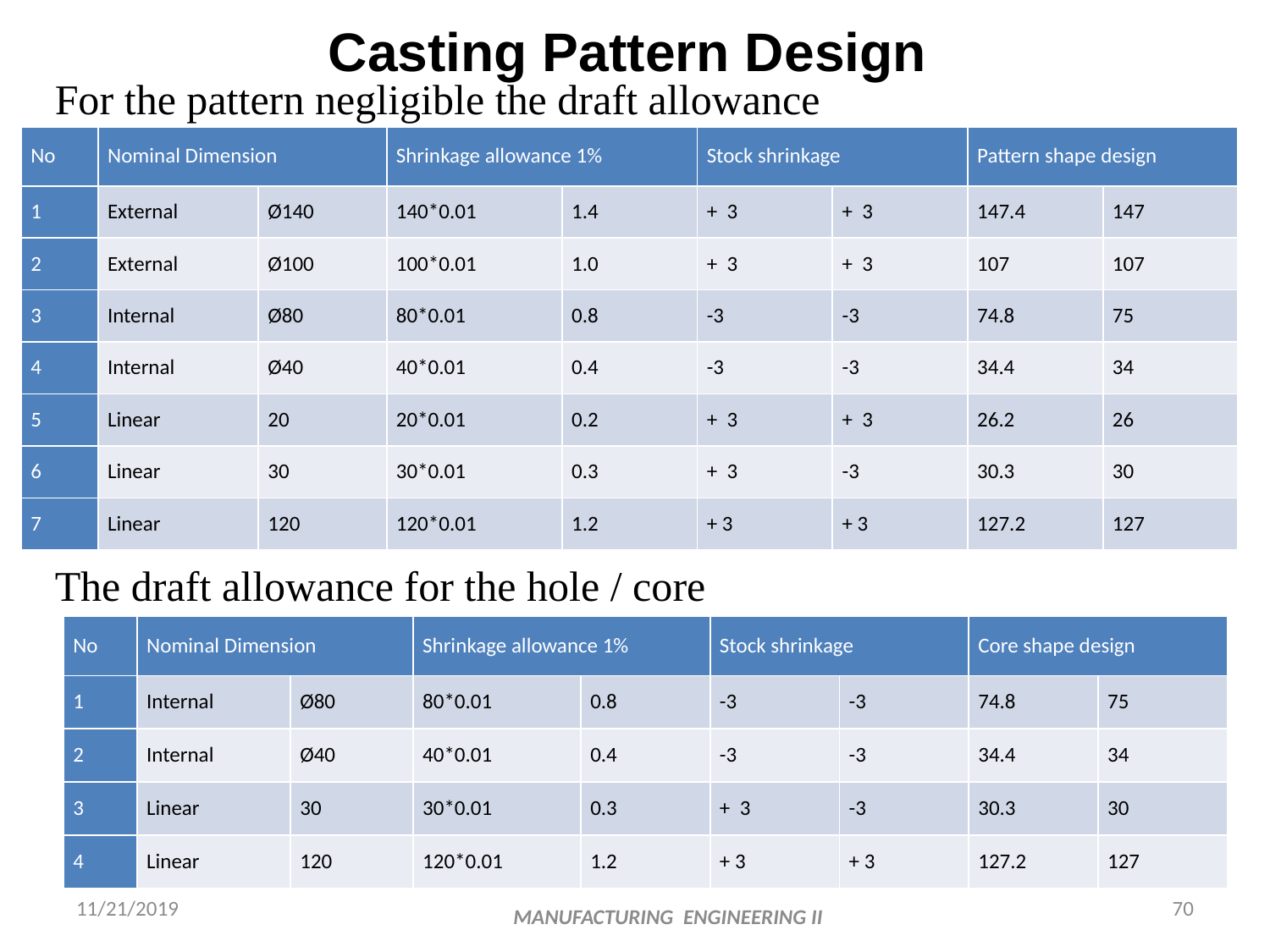

# Casting Pattern Design
For the pattern negligible the draft allowance
| No | Nominal Dimension |  | Shrinkage allowance 1% |  | Stock shrinkage |  | Pattern shape design |  |
| --- | --- | --- | --- | --- | --- | --- | --- | --- |
| 1 | External | Ø140 | 140\*0.01 | 1.4 | + 3 | + 3 | 147.4 | 147 |
| 2 | External | Ø100 | 100\*0.01 | 1.0 | + 3 | + 3 | 107 | 107 |
| 3 | Internal | Ø80 | 80\*0.01 | 0.8 | -3 | -3 | 74.8 | 75 |
| 4 | Internal | Ø40 | 40\*0.01 | 0.4 | -3 | -3 | 34.4 | 34 |
| 5 | Linear | 20 | 20\*0.01 | 0.2 | + 3 | + 3 | 26.2 | 26 |
| 6 | Linear | 30 | 30\*0.01 | 0.3 | + 3 | -3 | 30.3 | 30 |
| 7 | Linear | 120 | 120\*0.01 | 1.2 | + 3 | + 3 | 127.2 | 127 |
The draft allowance for the hole / core
| No | Nominal Dimension |  | Shrinkage allowance 1% |  | Stock shrinkage |  | Core shape design |  |
| --- | --- | --- | --- | --- | --- | --- | --- | --- |
| 1 | Internal | Ø80 | 80\*0.01 | 0.8 | -3 | -3 | 74.8 | 75 |
| 2 | Internal | Ø40 | 40\*0.01 | 0.4 | -3 | -3 | 34.4 | 34 |
| 3 | Linear | 30 | 30\*0.01 | 0.3 | + 3 | -3 | 30.3 | 30 |
| 4 | Linear | 120 | 120\*0.01 | 1.2 | + 3 | + 3 | 127.2 | 127 |
11/21/2019
70
MANUFACTURING  ENGINEERING II